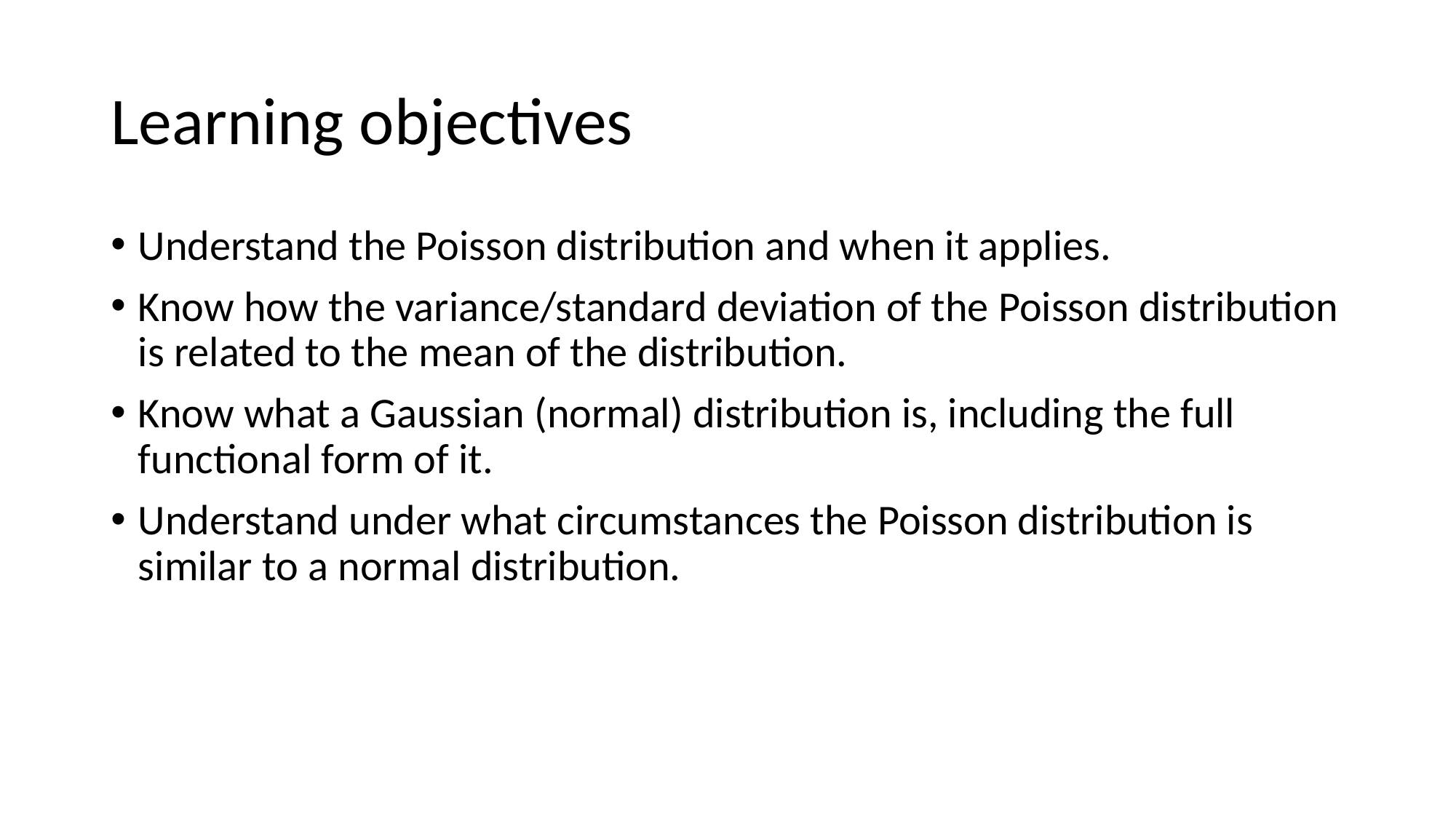

# Learning objectives
Understand the Poisson distribution and when it applies.
Know how the variance/standard deviation of the Poisson distribution is related to the mean of the distribution.
Know what a Gaussian (normal) distribution is, including the full functional form of it.
Understand under what circumstances the Poisson distribution is similar to a normal distribution.